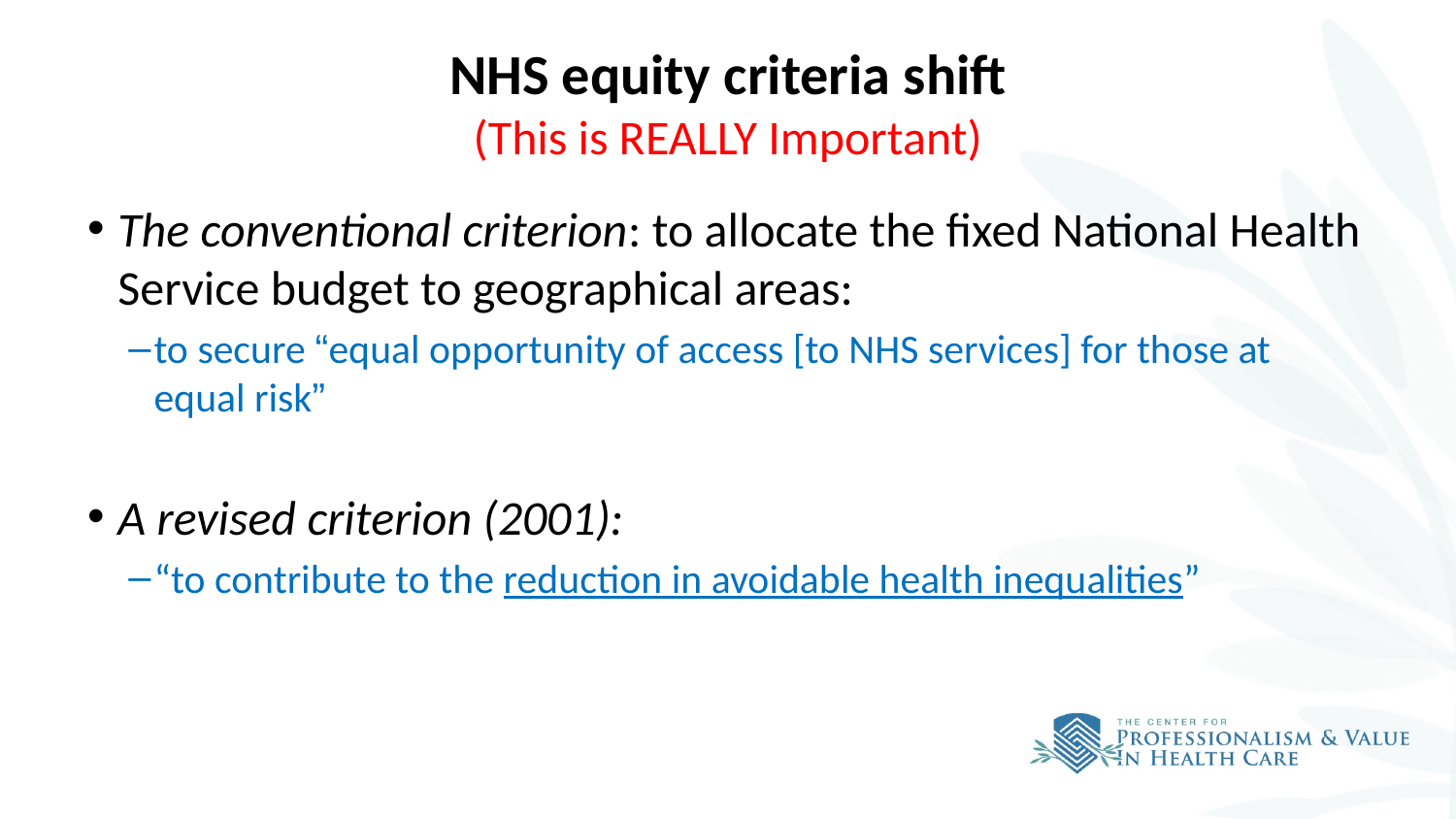

# NHS equity criteria shift (This is REALLY Important)
The conventional criterion: to allocate the fixed National Health Service budget to geographical areas:
to secure “equal opportunity of access [to NHS services] for those at equal risk”

A revised criterion (2001):
“to contribute to the reduction in avoidable health inequalities”